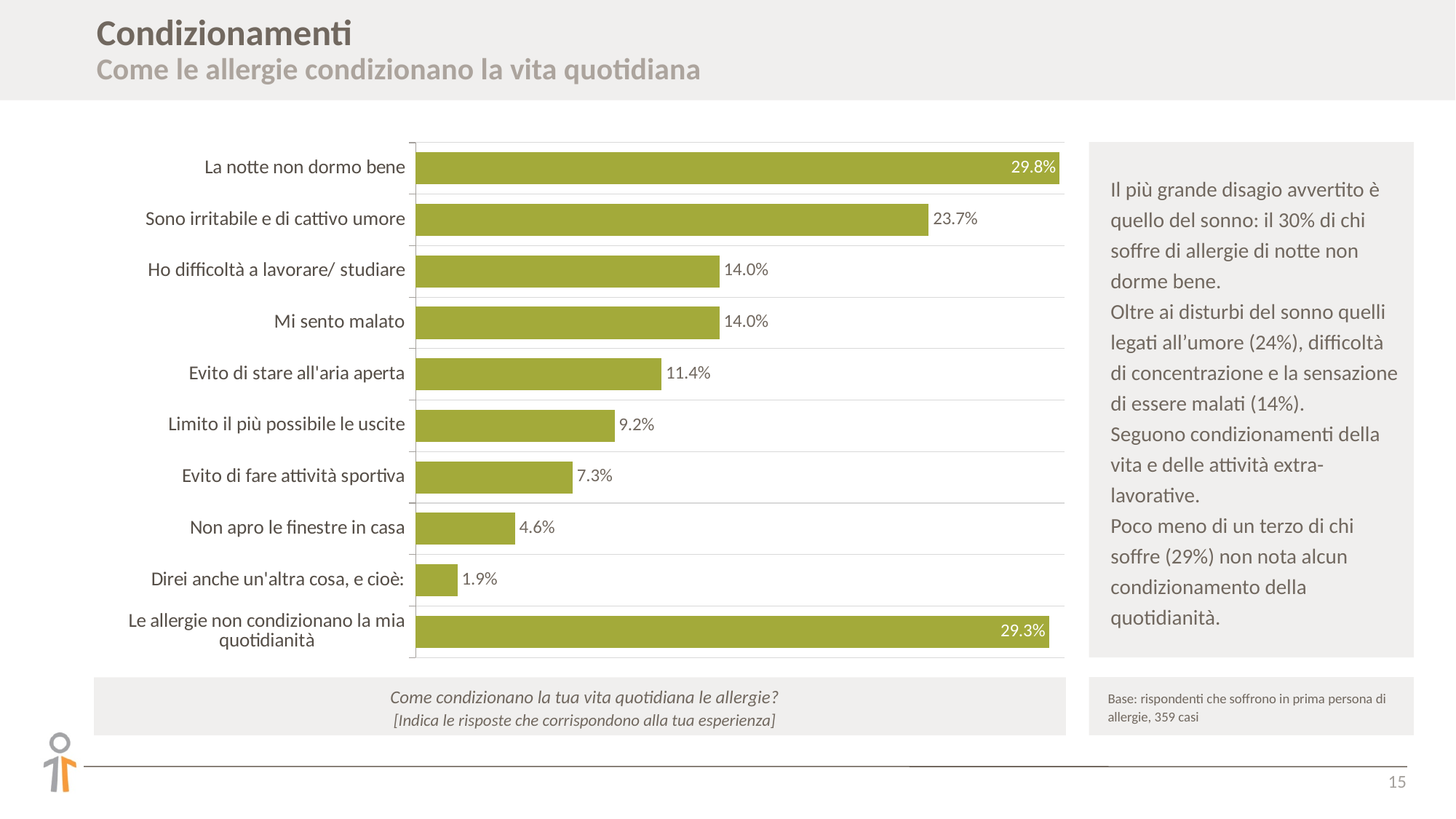

# Condizionamenti Come le allergie condizionano la vita quotidiana

### Chart

| Category | 15-24 |
|---|---|
| La notte non dormo bene | 0.29782082324455206 |
| Sono irritabile e di cattivo umore | 0.23728813559322035 |
| Ho difficoltà a lavorare/ studiare | 0.14043583535108958 |
| Mi sento malato | 0.14043583535108958 |
| Evito di stare all'aria aperta | 0.11380145278450363 |
| Limito il più possibile le uscite | 0.09200968523002422 |
| Evito di fare attività sportiva | 0.07263922518159806 |
| Non apro le finestre in casa | 0.04600484261501211 |
| Direi anche un'altra cosa, e cioè: | 0.01937046004842615 |
| Le allergie non condizionano la mia quotidianità | 0.2929782082324455 |
Il più grande disagio avvertito è quello del sonno: il 30% di chi soffre di allergie di notte non dorme bene.
Oltre ai disturbi del sonno quelli legati all’umore (24%), difficoltà di concentrazione e la sensazione di essere malati (14%).
Seguono condizionamenti della vita e delle attività extra-lavorative.
Poco meno di un terzo di chi soffre (29%) non nota alcun condizionamento della quotidianità.
Base: rispondenti che soffrono in prima persona di allergie, 359 casi
Come condizionano la tua vita quotidiana le allergie?
[Indica le risposte che corrispondono alla tua esperienza]
15